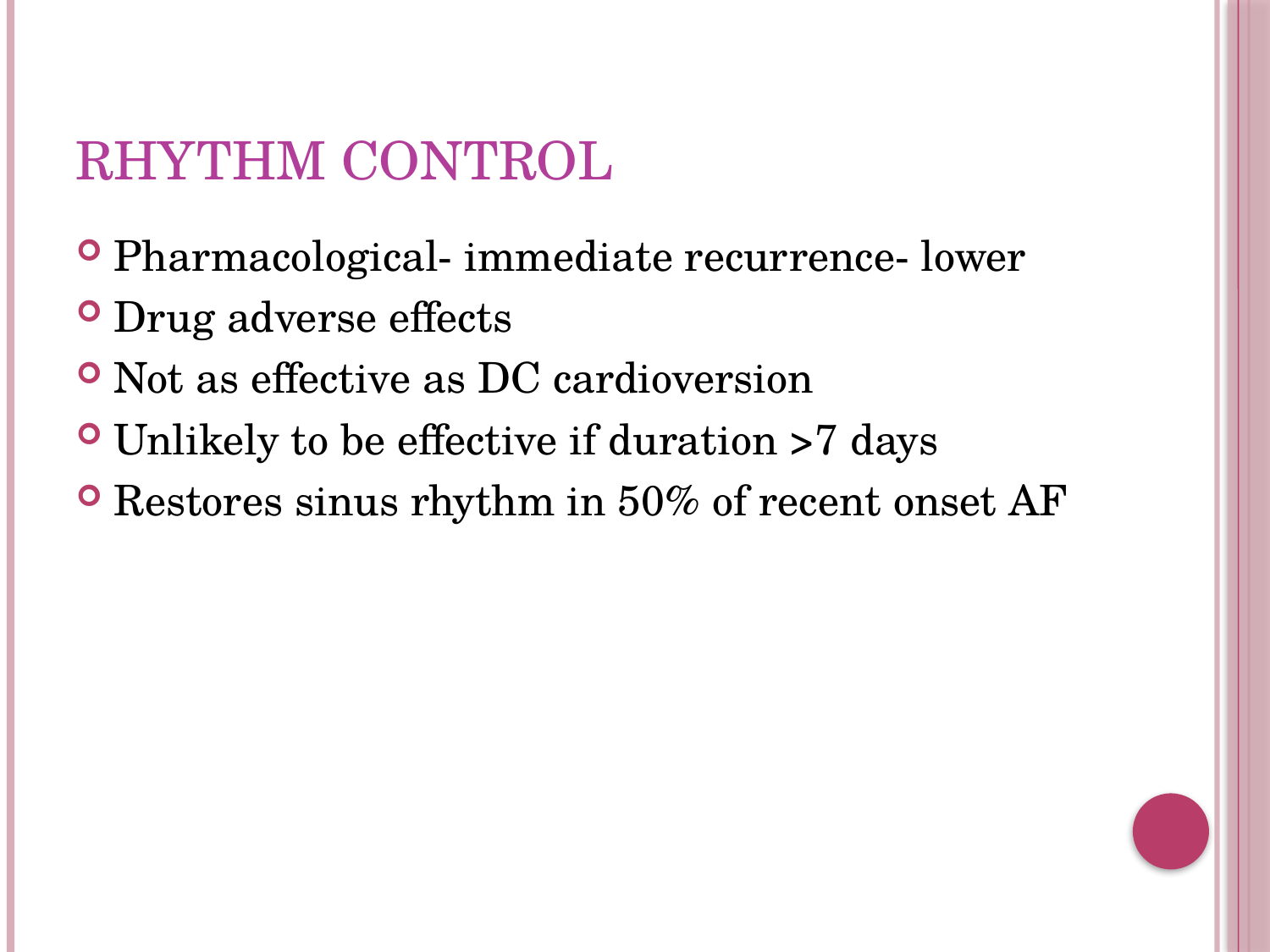

# Rhythm control
Pharmacological- immediate recurrence- lower
Drug adverse effects
Not as effective as DC cardioversion
Unlikely to be effective if duration >7 days
Restores sinus rhythm in 50% of recent onset AF